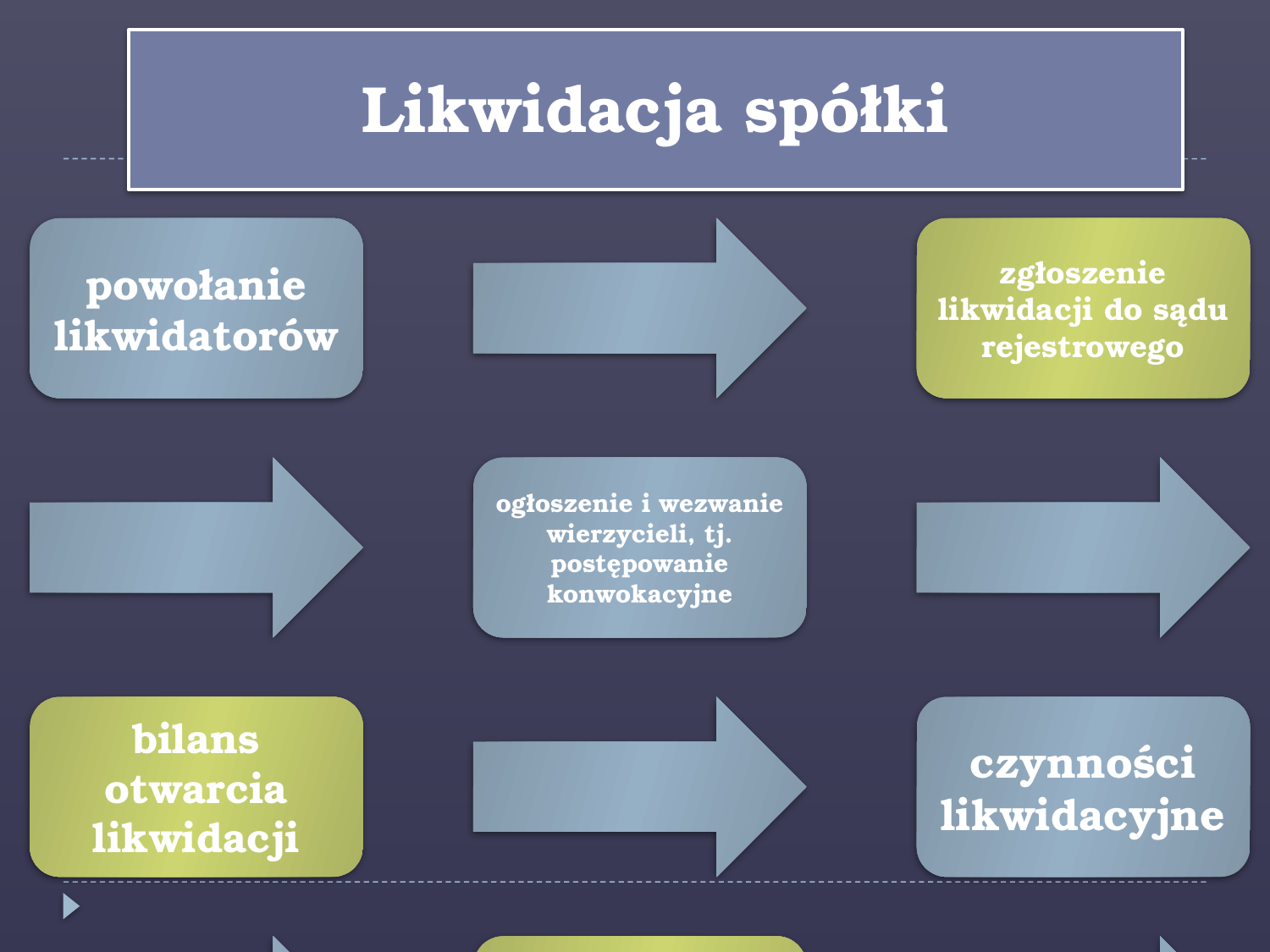

Likwidacja spółki
powołanie likwidatorów
zgłoszenie likwidacji do sądu rejestrowego
ogłoszenie i wezwanie wierzycieli, tj. postępowanie konwokacyjne
czynności likwidacyjne
bilans otwarcia likwidacji